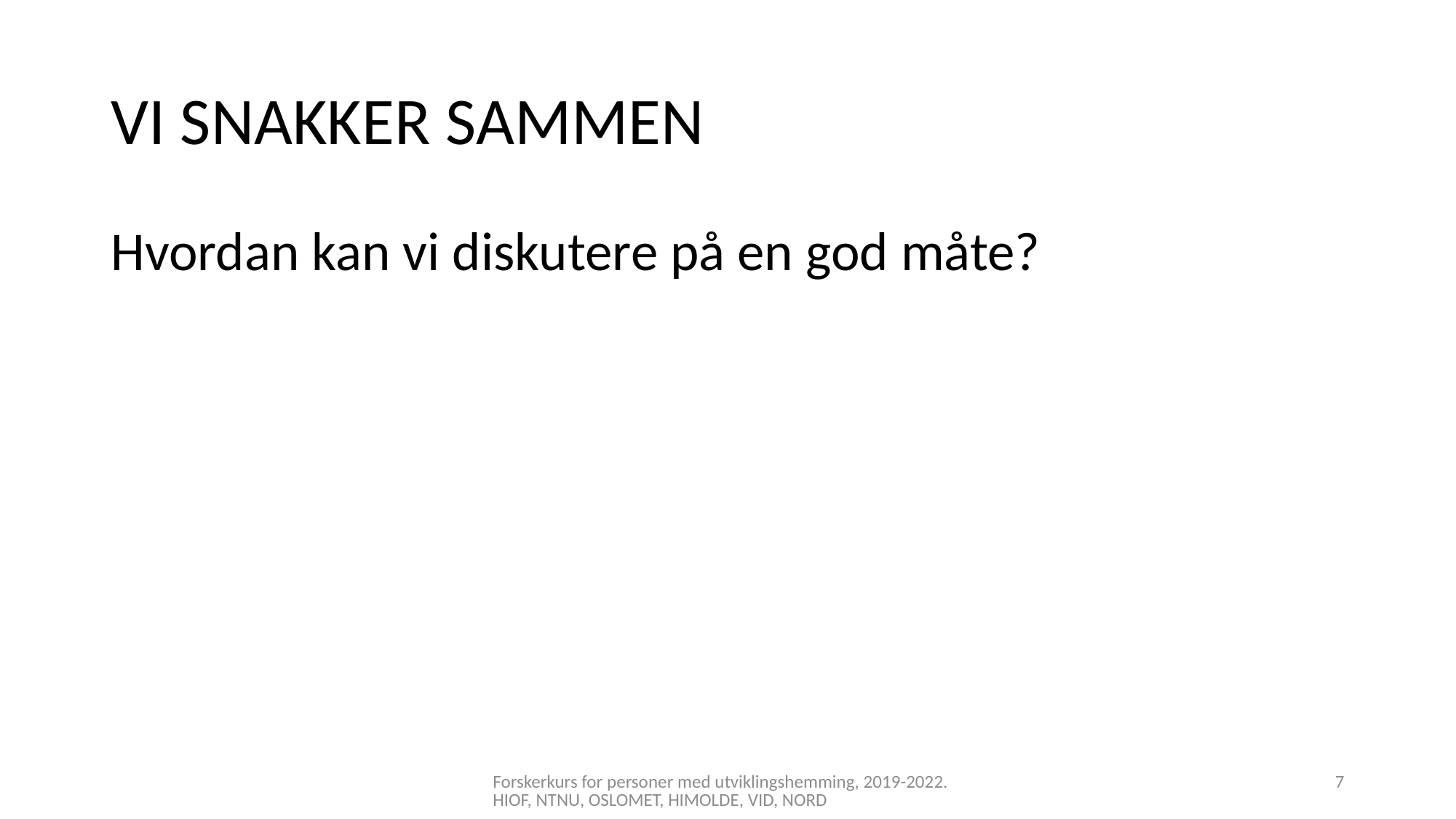

# VI SNAKKER SAMMEN
Hvordan kan vi diskutere på en god måte??
Forskerkurs for personer med utviklingshemming, 2019-2022.  HIOF, NTNU, OSLOMET, HIMOLDE, VID, NORD
7